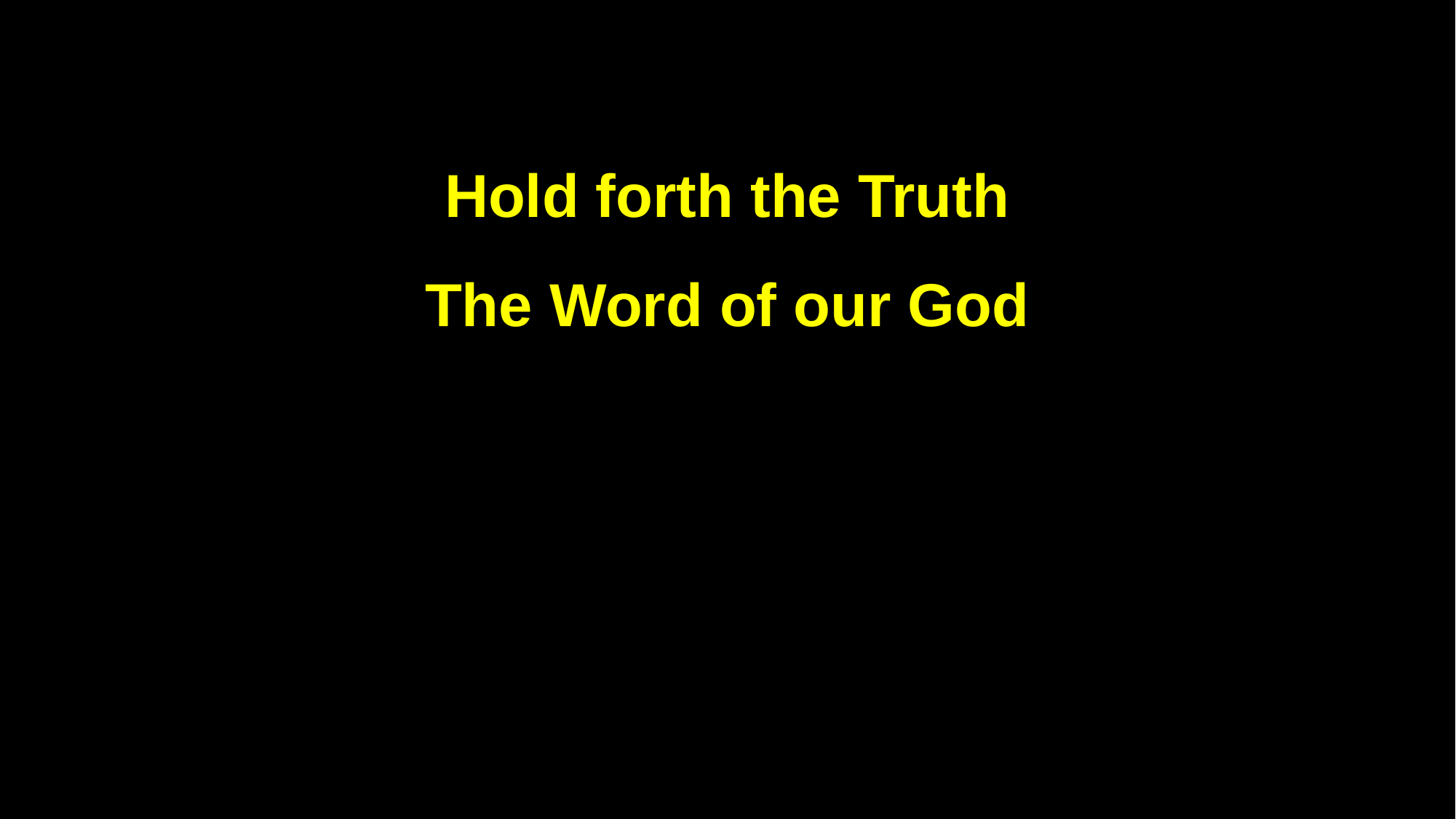

Hold forth the Truth
The Word of our God